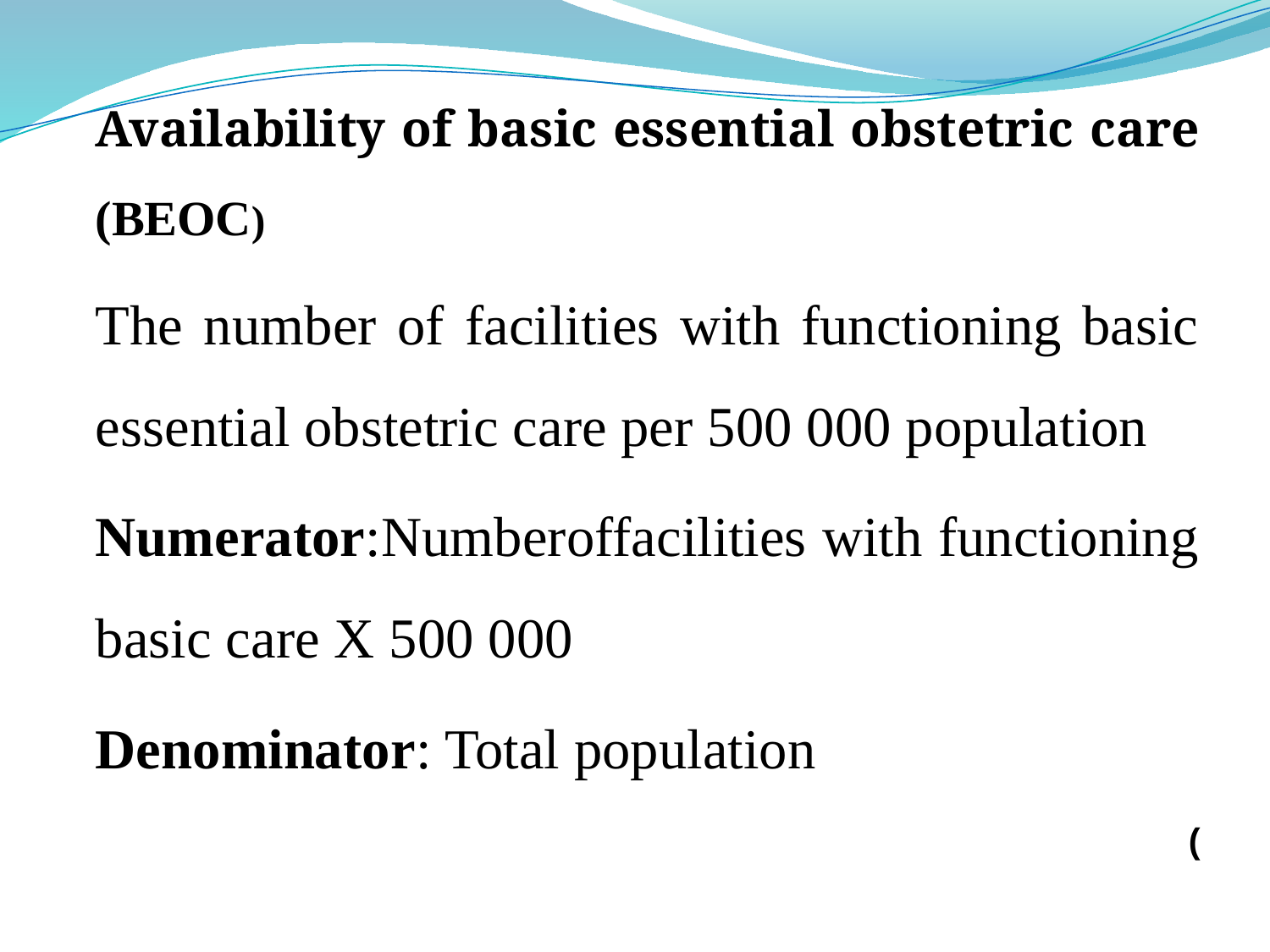

Availability of basic essential obstetric care (BEOC)
The number of facilities with functioning basic essential obstetric care per 500 000 population
Numerator:Numberoffacilities with functioning basic care X 500 000
Denominator: Total population
)